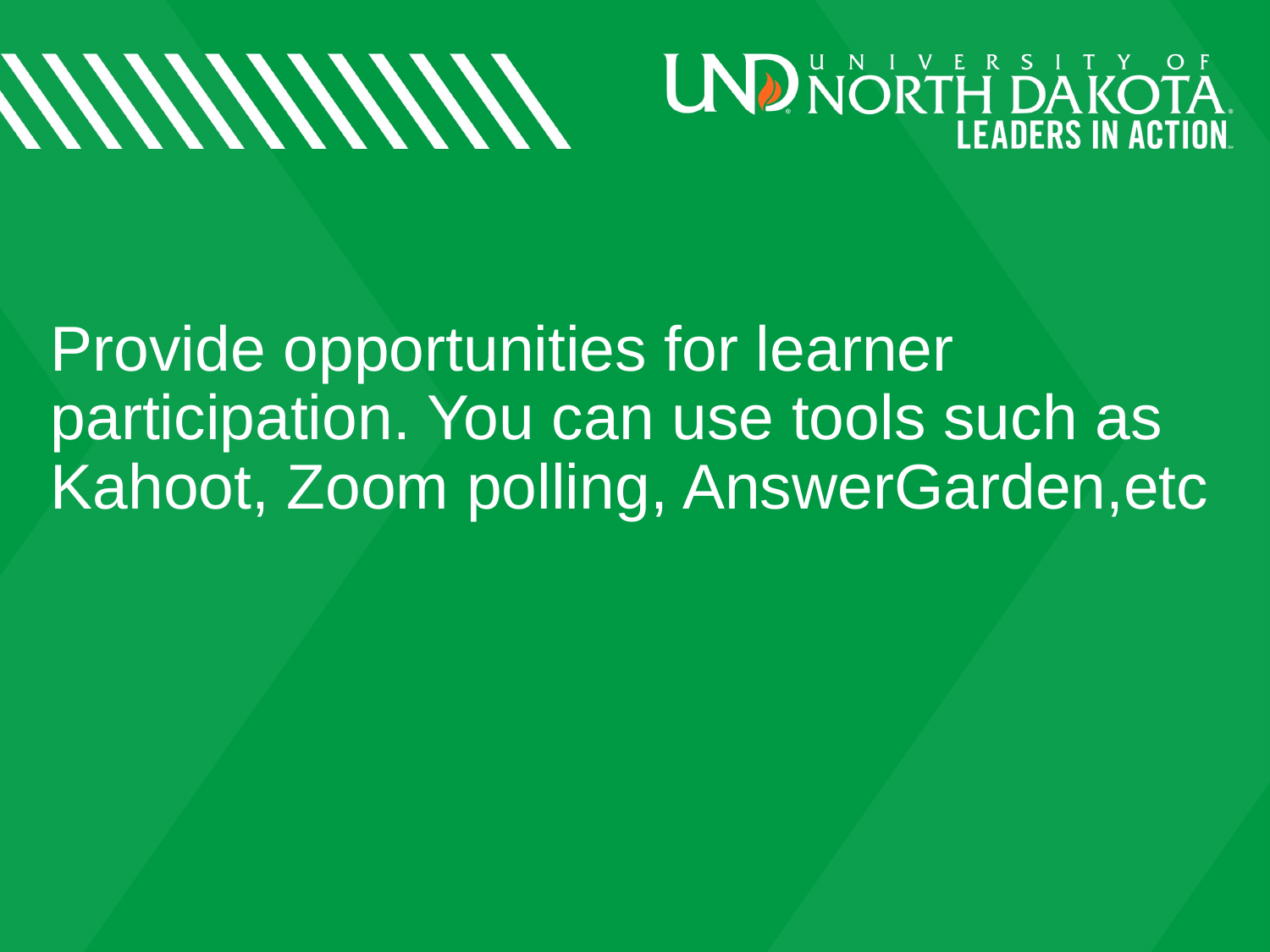

# Provide opportunities for learner participation. You can use tools such as Kahoot, Zoom polling, AnswerGarden,etc